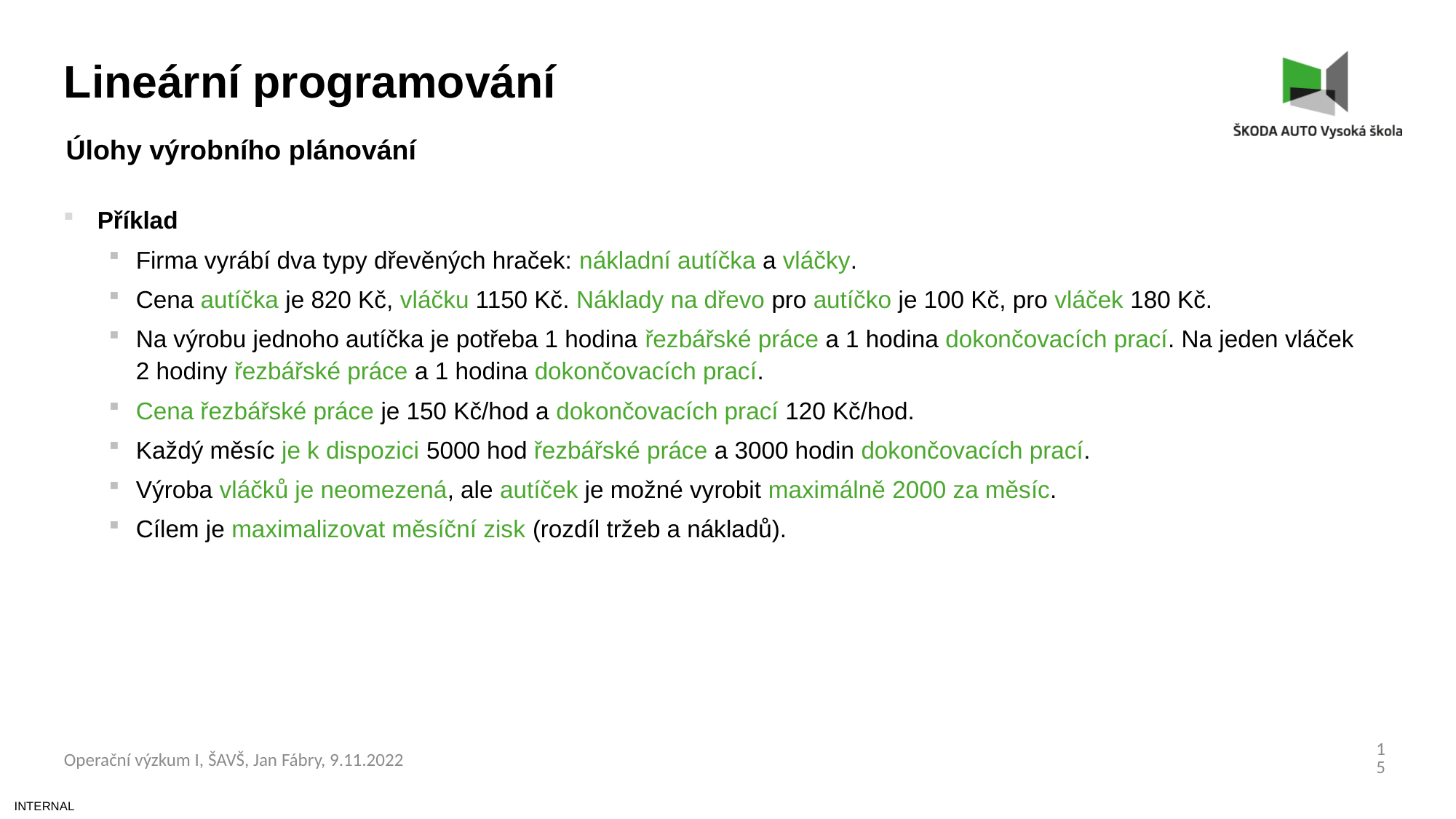

Lineární programování
Úlohy výrobního plánování
Příklad
Firma vyrábí dva typy dřevěných hraček: nákladní autíčka a vláčky.
Cena autíčka je 820 Kč, vláčku 1150 Kč. Náklady na dřevo pro autíčko je 100 Kč, pro vláček 180 Kč.
Na výrobu jednoho autíčka je potřeba 1 hodina řezbářské práce a 1 hodina dokončovacích prací. Na jeden vláček
2 hodiny řezbářské práce a 1 hodina dokončovacích prací.
Cena řezbářské práce je 150 Kč/hod a dokončovacích prací 120 Kč/hod.
Každý měsíc je k dispozici 5000 hod řezbářské práce a 3000 hodin dokončovacích prací.
Výroba vláčků je neomezená, ale autíček je možné vyrobit maximálně 2000 za měsíc.
Cílem je maximalizovat měsíční zisk (rozdíl tržeb a nákladů).
15
Operační výzkum I, ŠAVŠ, Jan Fábry, 9.11.2022